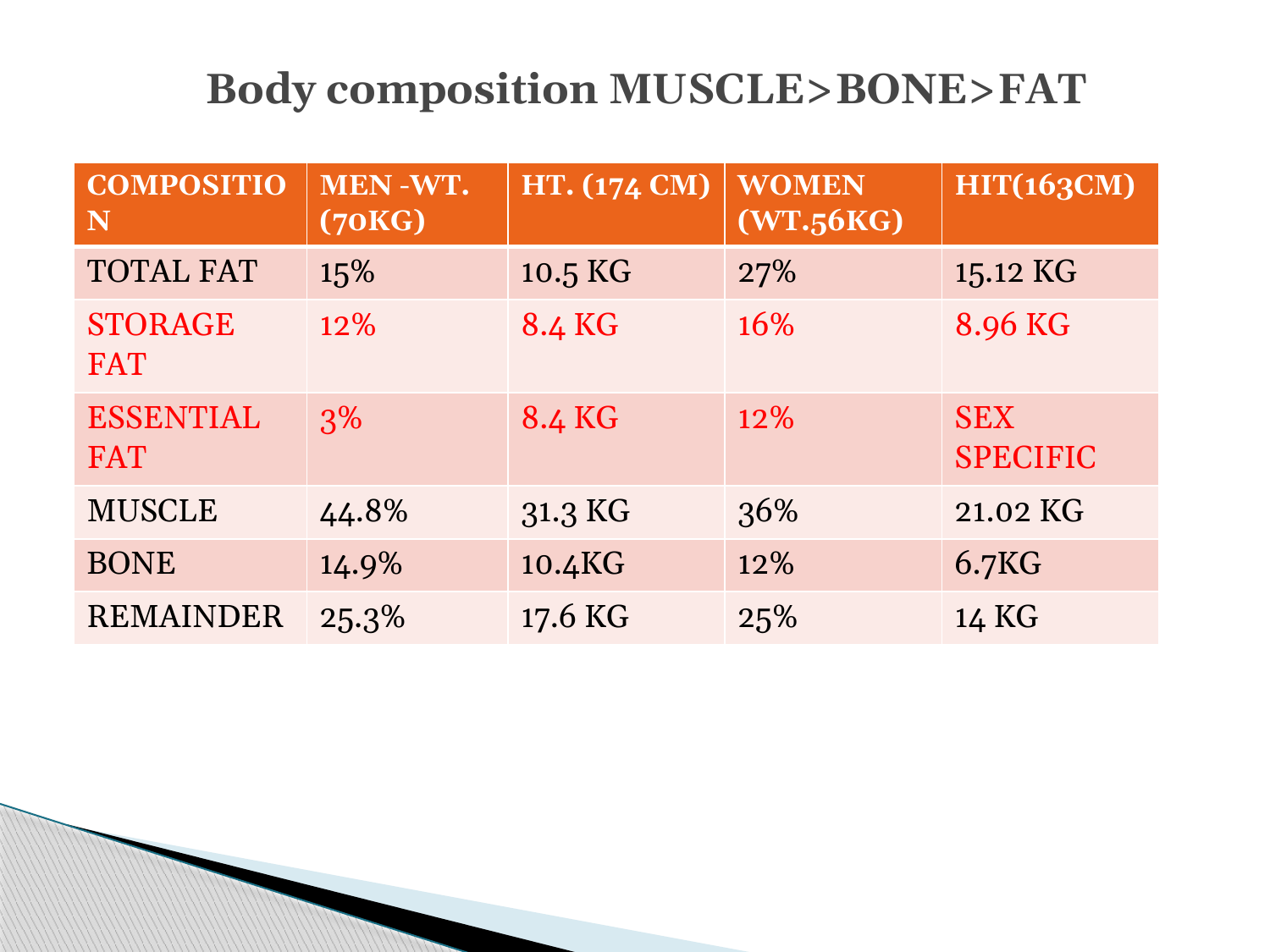

# Body composition MUSCLE>BONE>FAT
| COMPOSITION | MEN -WT.(70KG) | HT. (174 CM) | WOMEN (WT.56KG) | HIT(163CM) |
| --- | --- | --- | --- | --- |
| TOTAL FAT | 15% | 10.5 KG | 27% | 15.12 KG |
| STORAGE FAT | 12% | 8.4 KG | 16% | 8.96 KG |
| ESSENTIAL FAT | 3% | 8.4 KG | 12% | SEX SPECIFIC |
| MUSCLE | 44.8% | 31.3 KG | 36% | 21.02 KG |
| BONE | 14.9% | 10.4KG | 12% | 6.7KG |
| REMAINDER | 25.3% | 17.6 KG | 25% | 14 KG |